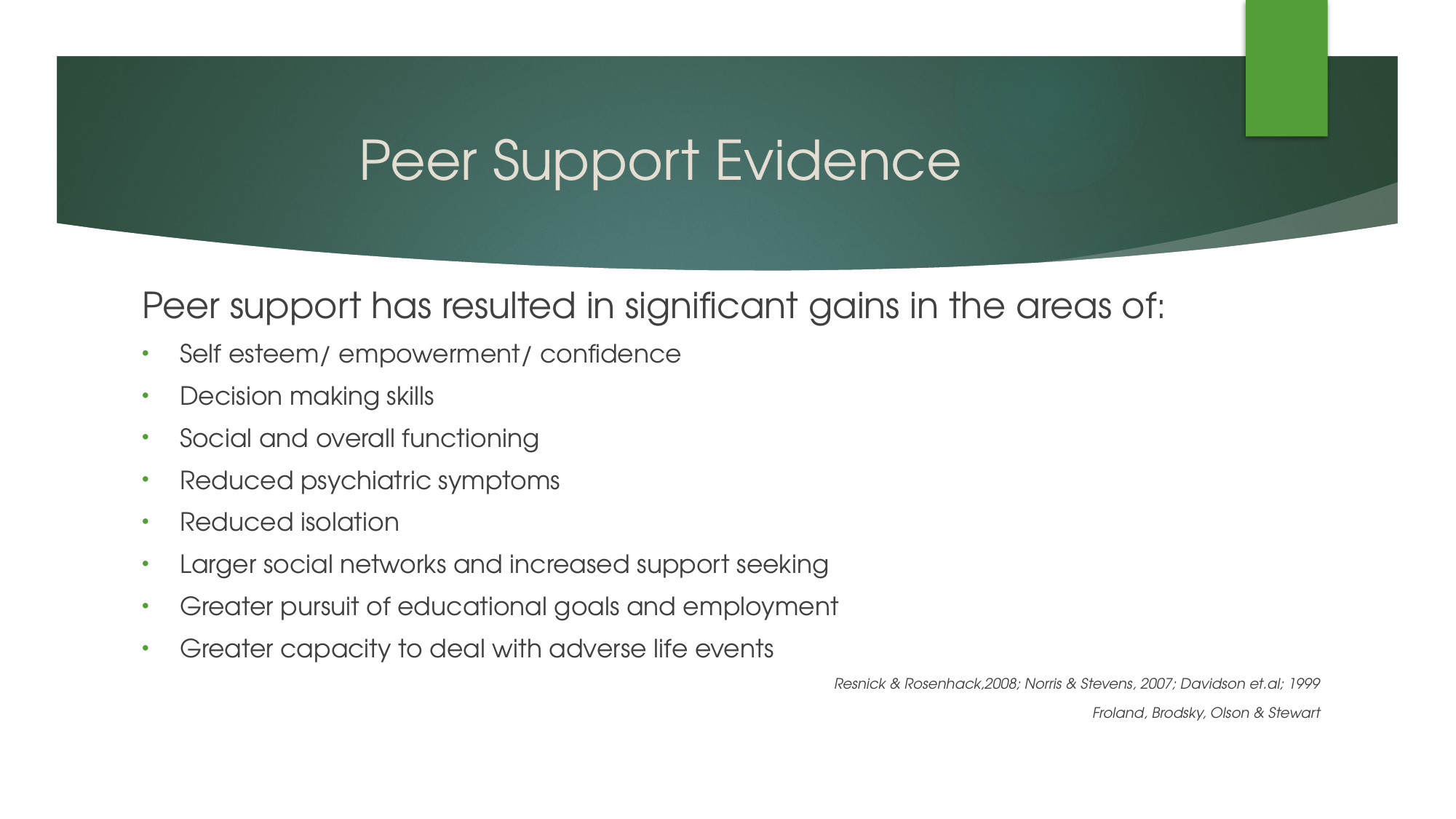

# Peer Support Evidence
Peer support has resulted in significant gains in the areas of:
Self esteem/ empowerment/ confidence
Decision making skills
Social and overall functioning
Reduced psychiatric symptoms
Reduced isolation
Larger social networks and increased support seeking
Greater pursuit of educational goals and employment
Greater capacity to deal with adverse life events
Resnick & Rosenhack,2008; Norris & Stevens, 2007; Davidson et.al; 1999
Froland, Brodsky, Olson & Stewart